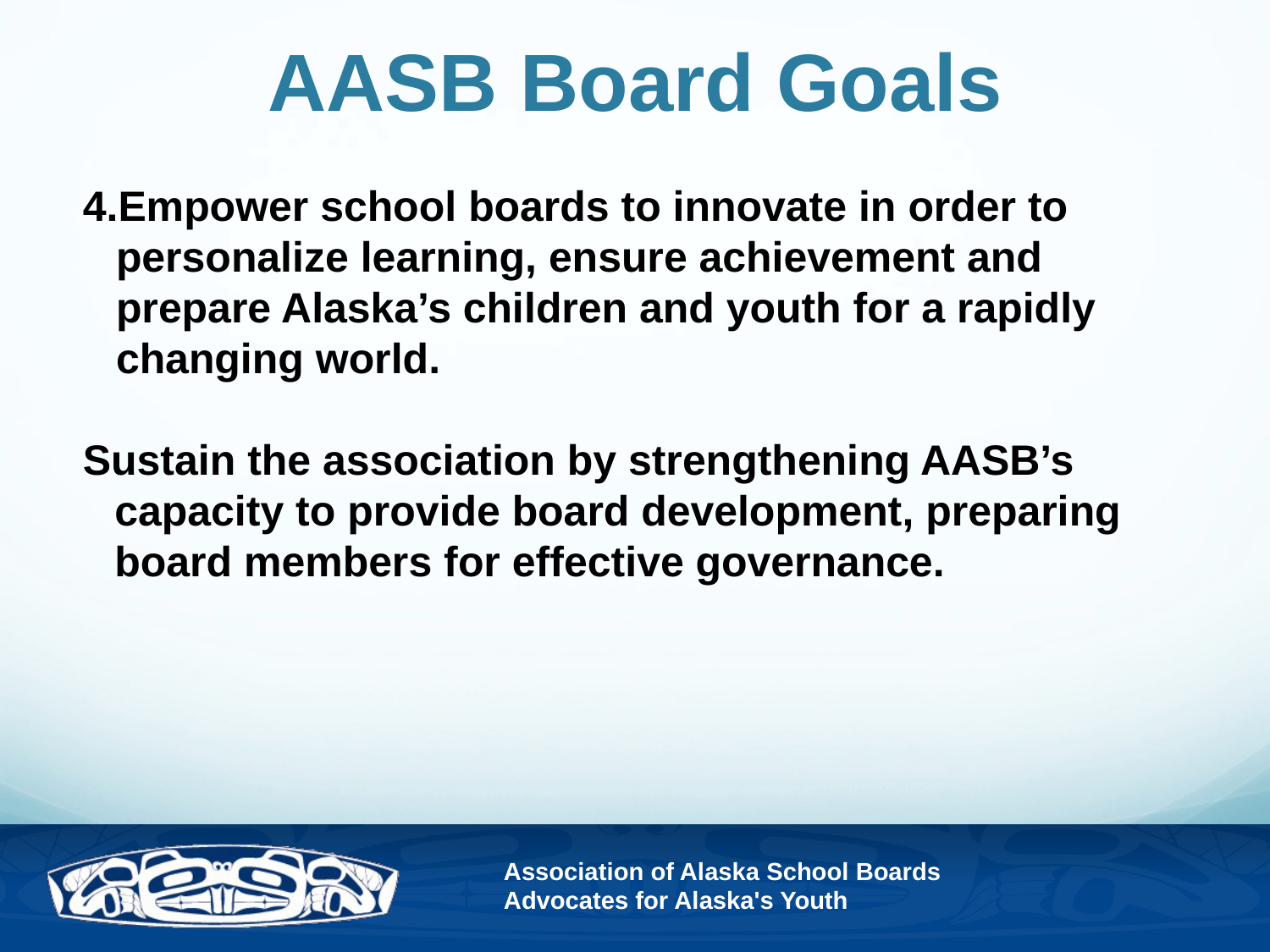

AASB Board Goals
Empower school boards to innovate in order to personalize learning, ensure achievement and prepare Alaska’s children and youth for a rapidly changing world.
Sustain the association by strengthening AASB’s capacity to provide board development, preparing board members for effective governance.